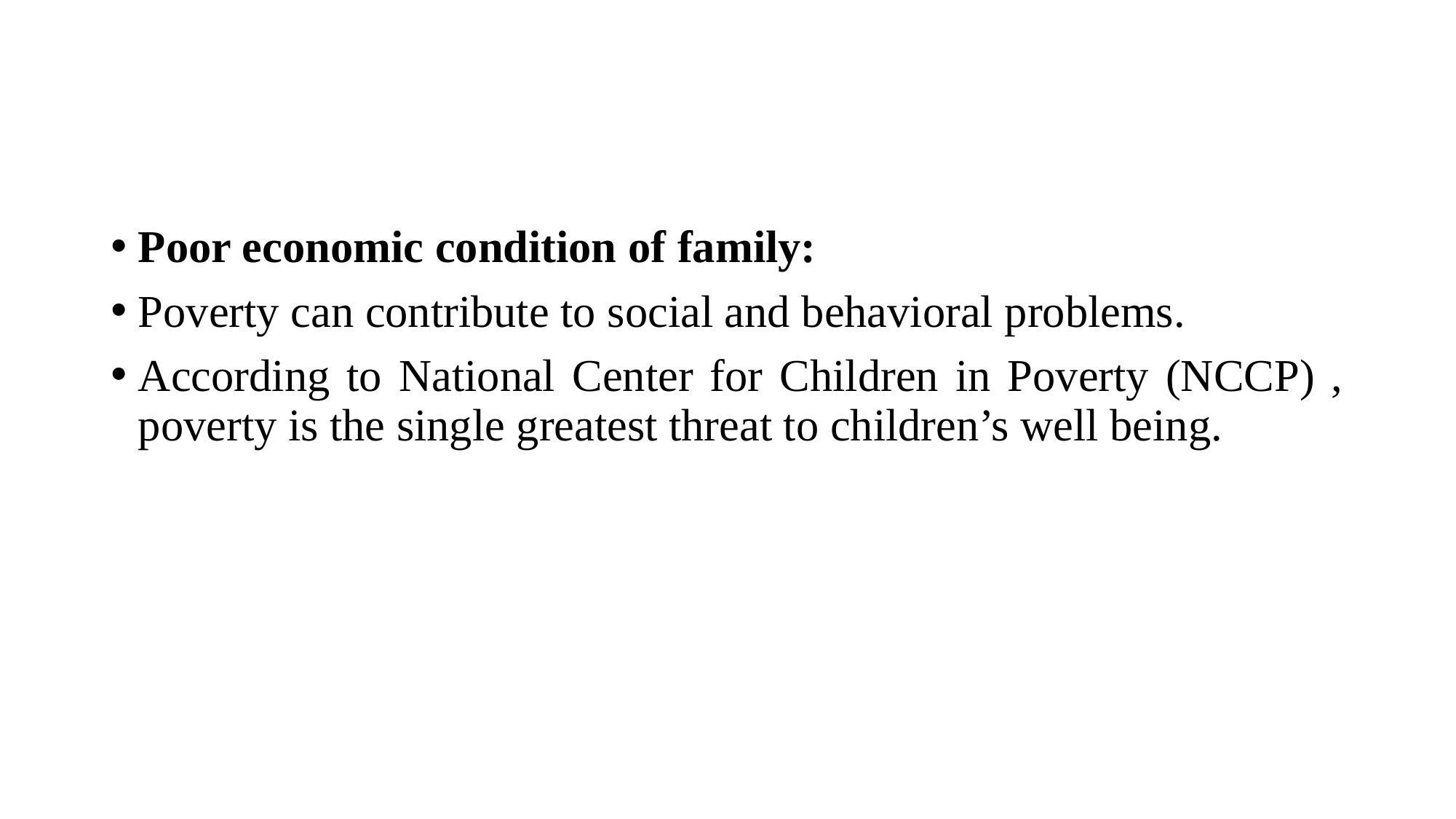

#
Poor economic condition of family:
Poverty can contribute to social and behavioral problems.
According to National Center for Children in Poverty (NCCP) , poverty is the single greatest threat to children’s well being.